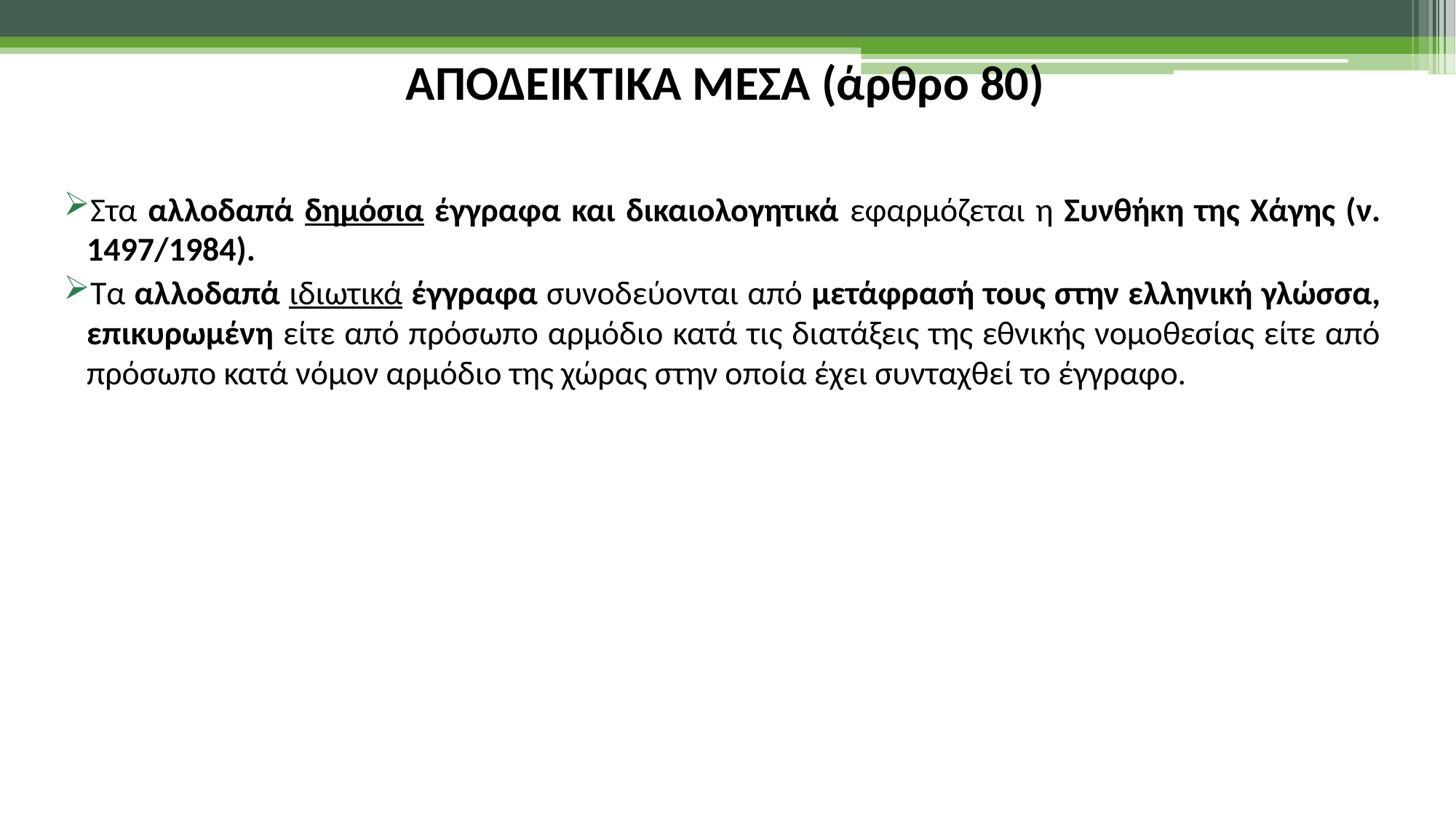

# ΑΠΟΔΕΙΚΤΙΚΑ ΜΕΣΑ (άρθρο 80)
Στα αλλοδαπά δημόσια έγγραφα και δικαιολογητικά εφαρμόζεται η Συνθήκη της Χάγης (ν. 1497/1984).
Τα αλλοδαπά ιδιωτικά έγγραφα συνοδεύονται από μετάφρασή τους στην ελληνική γλώσσα, επικυρωμένη είτε από πρόσωπο αρμόδιο κατά τις διατάξεις της εθνικής νομοθεσίας είτε από πρόσωπο κατά νόμον αρμόδιο της χώρας στην οποία έχει συνταχθεί το έγγραφο.